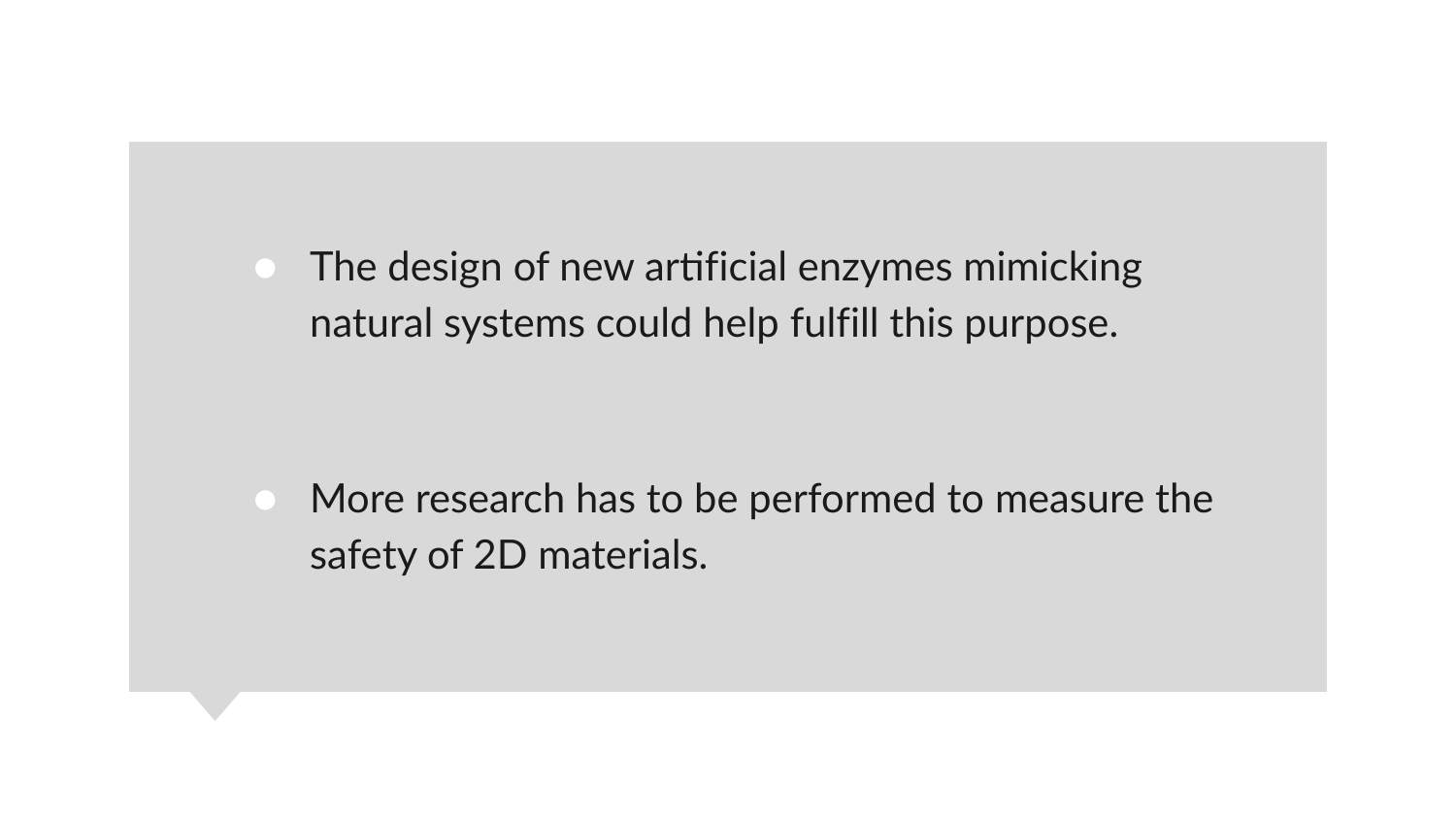

The design of new artificial enzymes mimicking natural systems could help fulfill this purpose.​
​
More research has to be performed to measure the safety of 2D materials.